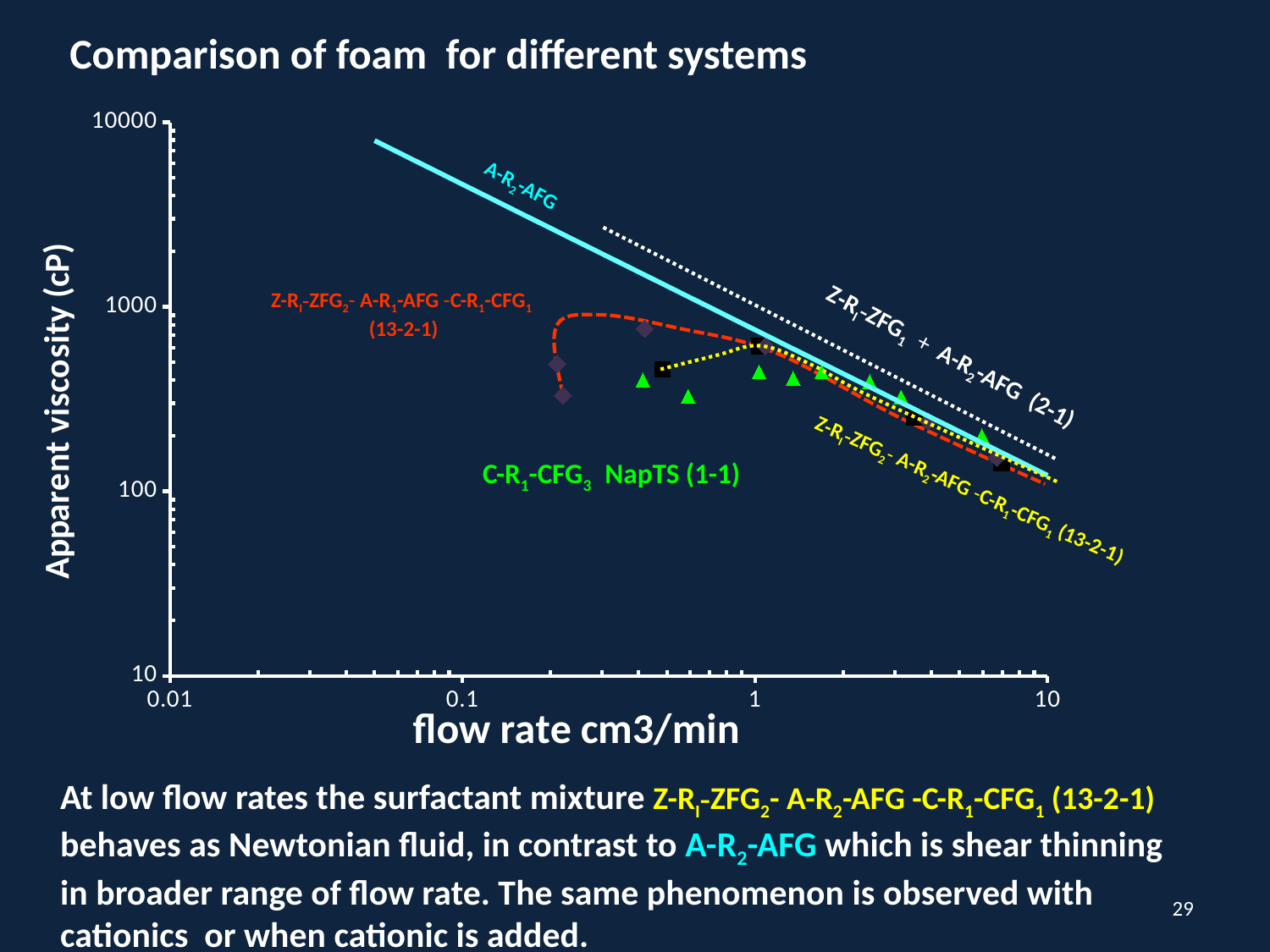

Comparison of foam  for different systems

### Chart

| Category |  |  |  |  |  |  |
|---|---|---|---|---|---|---|
A-R2-AFG
Z-RI-ZFG2- A-R1-AFG -C-R1-CFG1
 (13-2-1)

Z-RI-ZFG1  +  A-R2-AFG  (2-1)
C-R1-CFG3   NapTS (1-1)
Z-RI-ZFG2- A-R2-AFG -C-R1-CFG1 (13-2-1)
At low flow rates the surfactant mixture Z-RI-ZFG2- A-R2-AFG -C-R1-CFG1 (13-2-1) behaves as Newtonian fluid, in contrast to A-R2-AFG which is shear thinning in broader range of flow rate. The same phenomenon is observed with cationics  or when cationic is added.
29